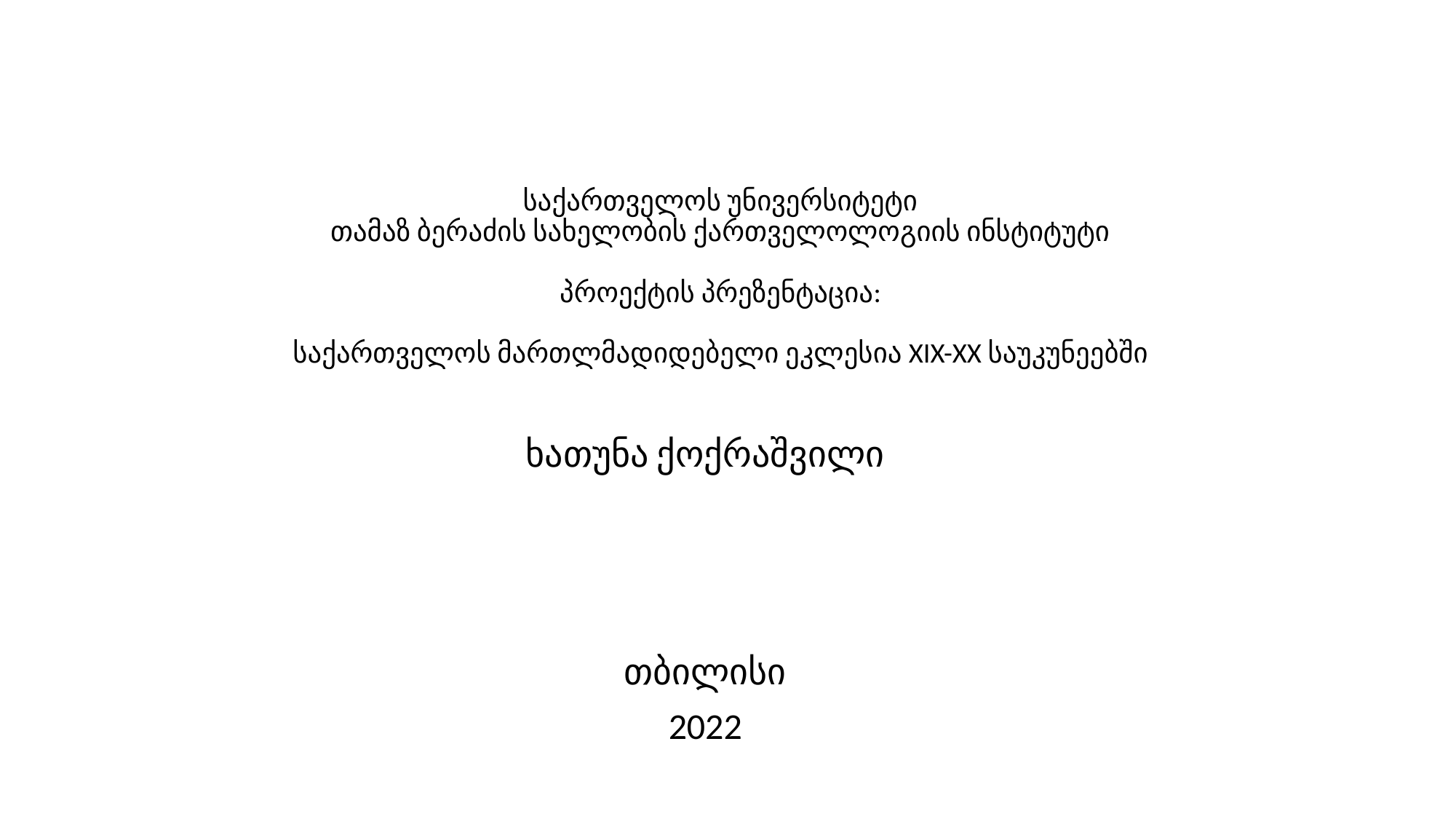

# საქართველოს უნივერსიტეტი თამაზ ბერაძის სახელობის ქართველოლოგიის ინსტიტუტი პროექტის პრეზენტაცია: საქართველოს მართლმადიდებელი ეკლესია XIX-XX საუკუნეებში
ხათუნა ქოქრაშვილი

თბილისი
2022